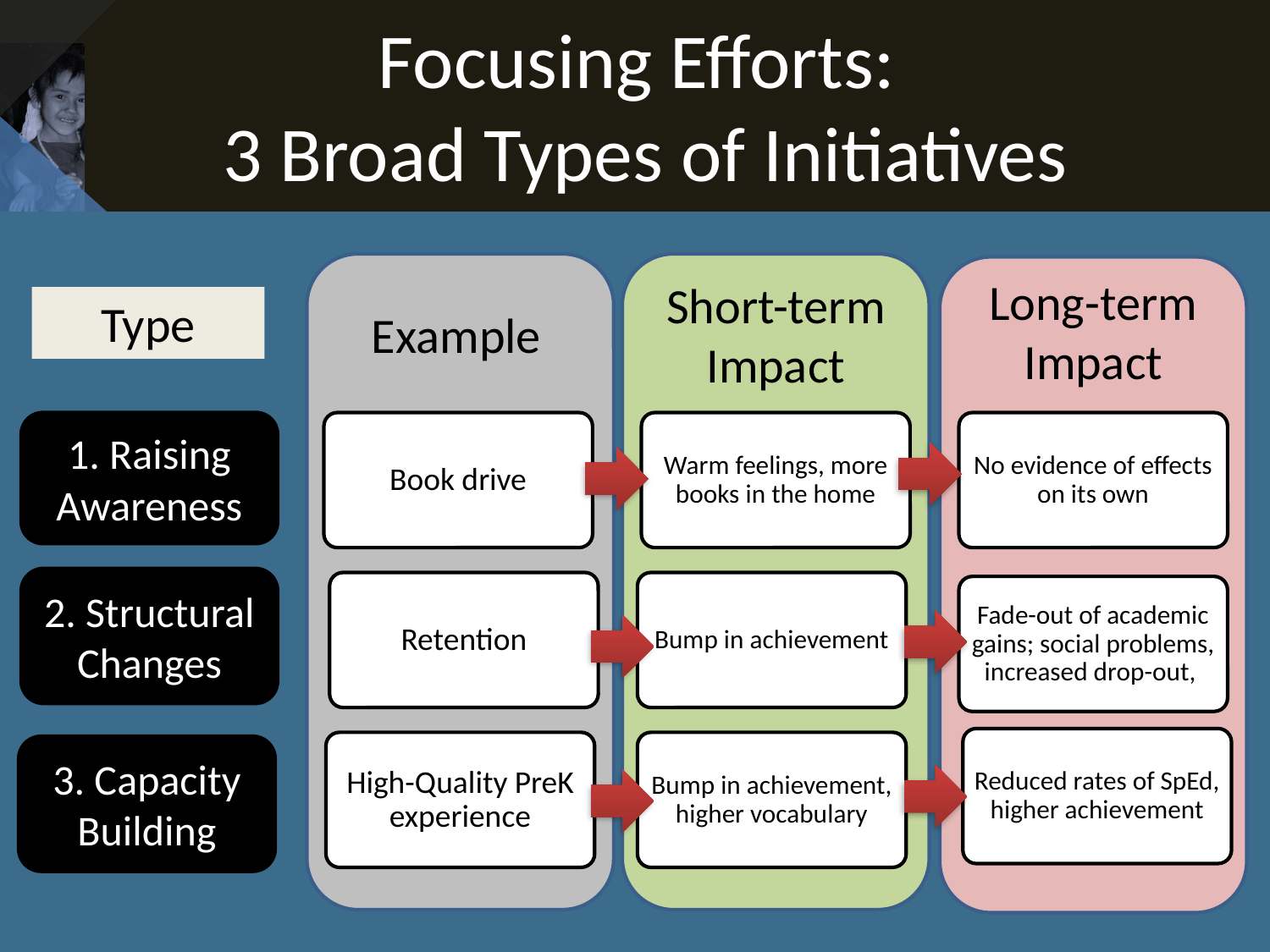

# Focusing Efforts: 3 Broad Types of Initiatives

Long-term Impact
Short-term Impact
Type
Example
1. Raising Awareness

Book drive

Warm feelings, more books in the home

No evidence of effects on its own

2. Structural Changes

Retention

Bump in achievement

Fade-out of academic gains; social problems, increased drop-out,

Reduced rates of SpEd, higher achievement

High-Quality PreK experience

Bump in achievement, higher vocabulary
3. Capacity Building